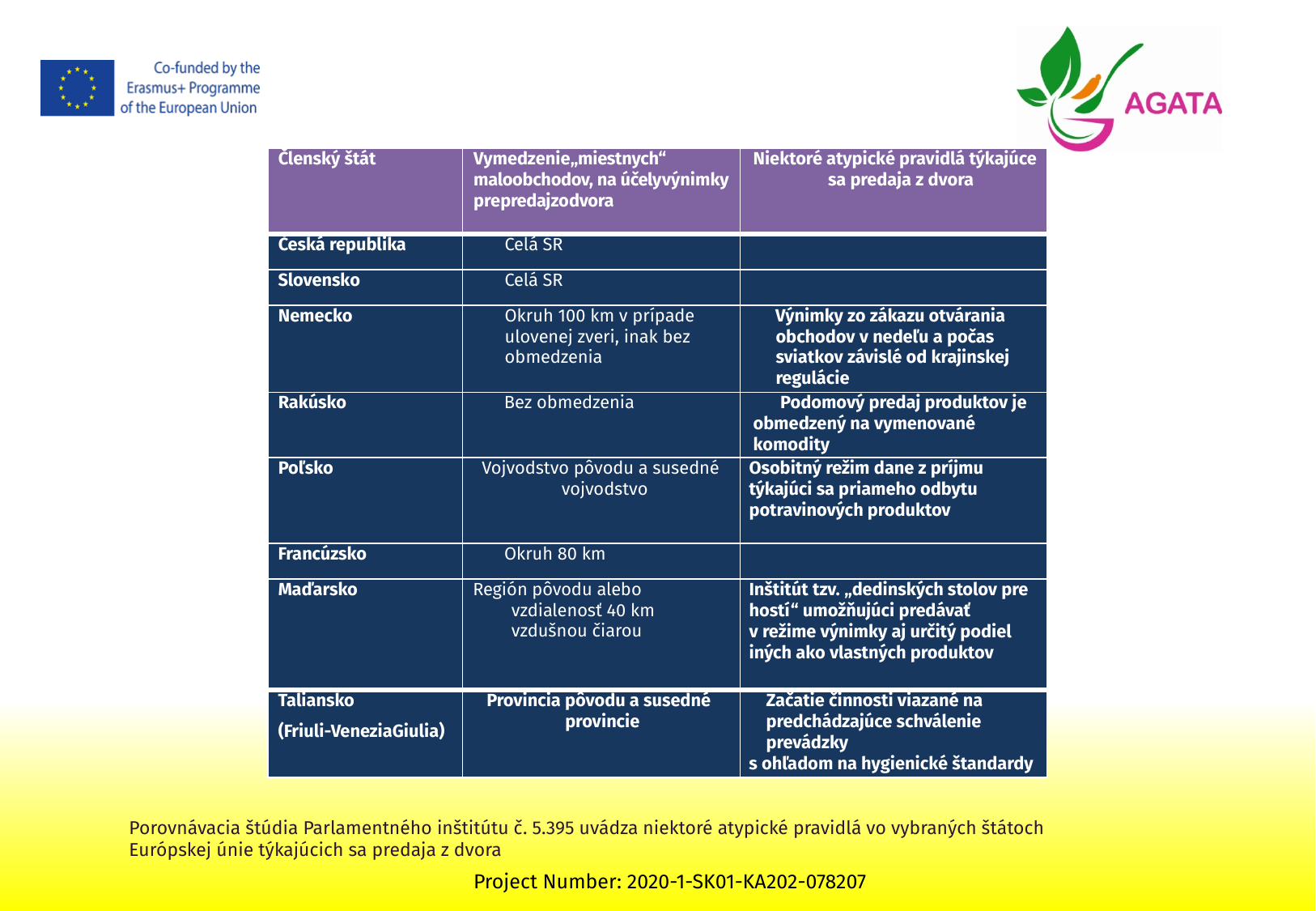

| Členský štát | Vymedzenie„miestnych“ maloobchodov, na účelyvýnimky prepredajzodvora | Niektoré atypické pravidlá týkajúce sa predaja z dvora |
| --- | --- | --- |
| Česká republika | Celá SR |  |
| Slovensko | Celá SR |  |
| Nemecko | Okruh 100 km v prípade ulovenej zveri, inak bez obmedzenia | Výnimky zo zákazu otvárania obchodov v nedeľu a počas sviatkov závislé od krajinskej regulácie |
| Rakúsko | Bez obmedzenia | Podomový predaj produktov je obmedzený na vymenované komodity |
| Poľsko | Vojvodstvo pôvodu a susedné vojvodstvo | Osobitný režim dane z príjmu týkajúci sa priameho odbytu potravinových produktov |
| Francúzsko | Okruh 80 km |  |
| Maďarsko | Región pôvodu alebo vzdialenosť 40 km vzdušnou čiarou | Inštitút tzv. „dedinských stolov pre hostí“ umožňujúci predávať v režime výnimky aj určitý podiel iných ako vlastných produktov |
| Taliansko (Friuli-VeneziaGiulia) | Provincia pôvodu a susedné provincie | Začatie činnosti viazané na predchádzajúce schválenie prevádzky s ohľadom na hygienické štandardy |
Porovnávacia štúdia Parlamentného inštitútu č. 5.395 uvádza niektoré atypické pravidlá vo vybraných štátoch Európskej únie týkajúcich sa predaja z dvora